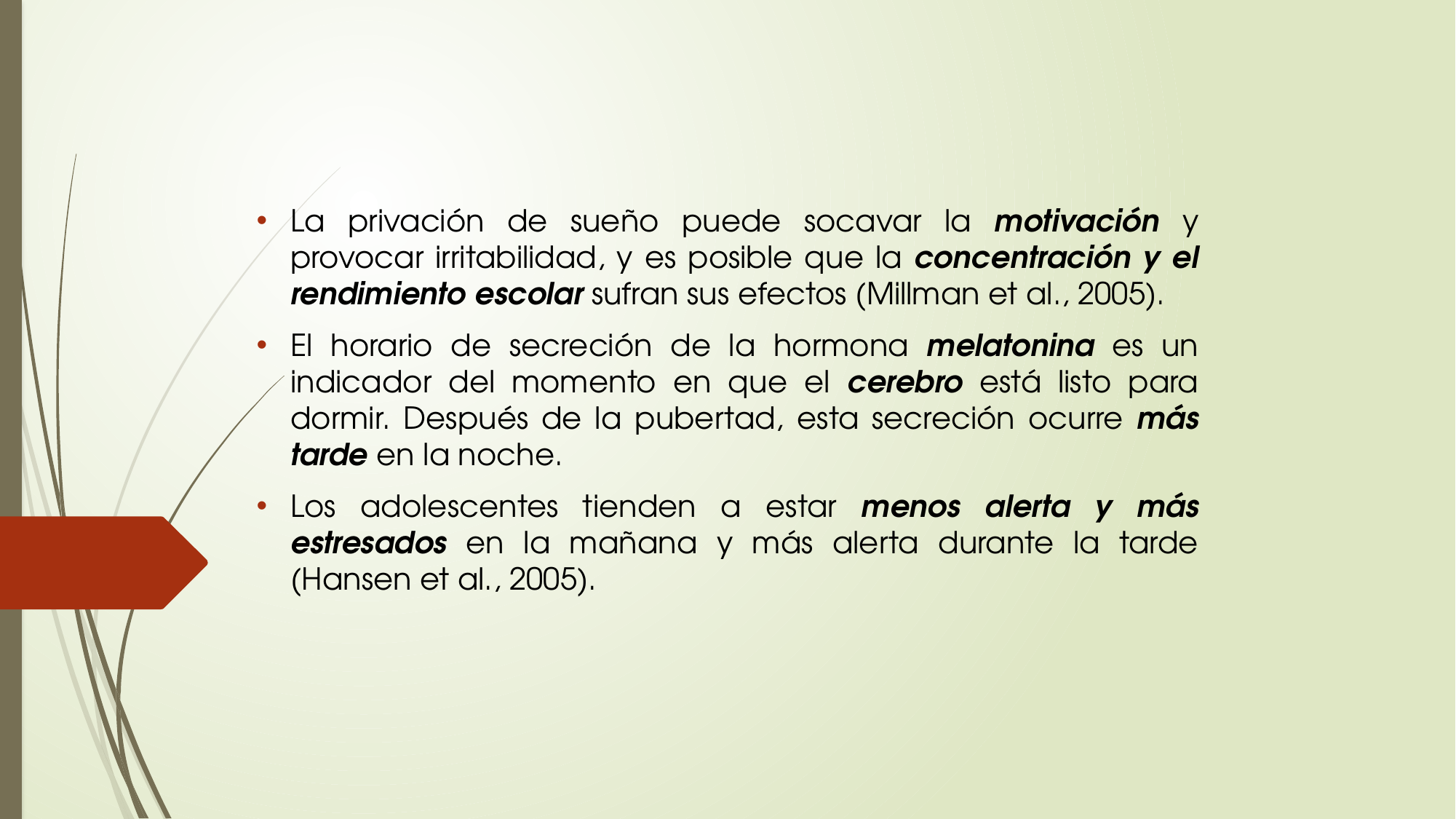

La privación de sueño puede socavar la motivación y provocar irritabilidad, y es posible que la concentración y el rendimiento escolar sufran sus efectos (Millman et al., 2005).
El horario de secreción de la hormona melatonina es un indicador del momento en que el cerebro está listo para dormir. Después de la pubertad, esta secreción ocurre más tarde en la noche.
Los adolescentes tienden a estar menos alerta y más estresados en la mañana y más alerta durante la tarde (Hansen et al., 2005).